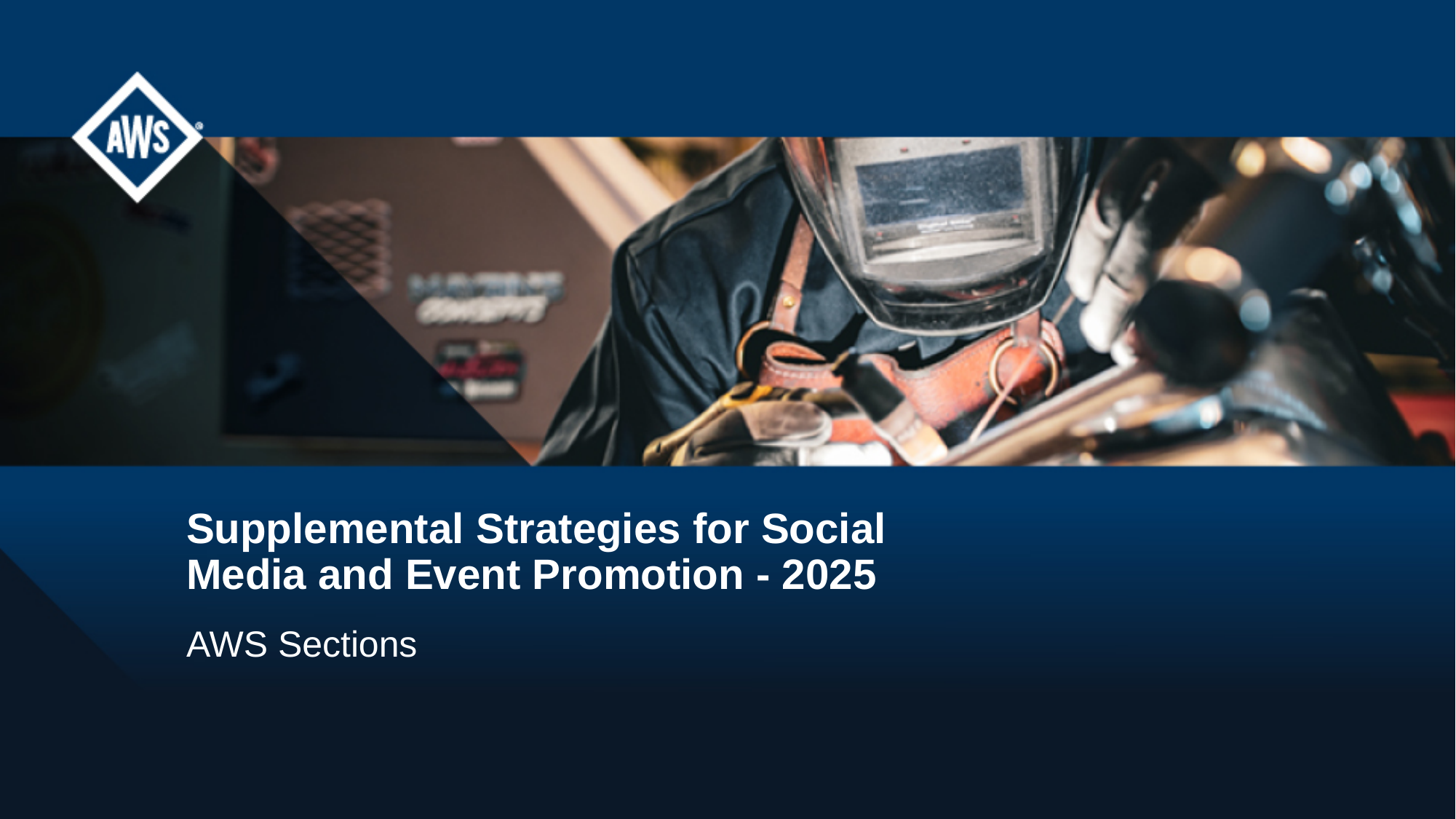

Supplemental Strategies for Social Media and Event Promotion - 2025
AWS Sections